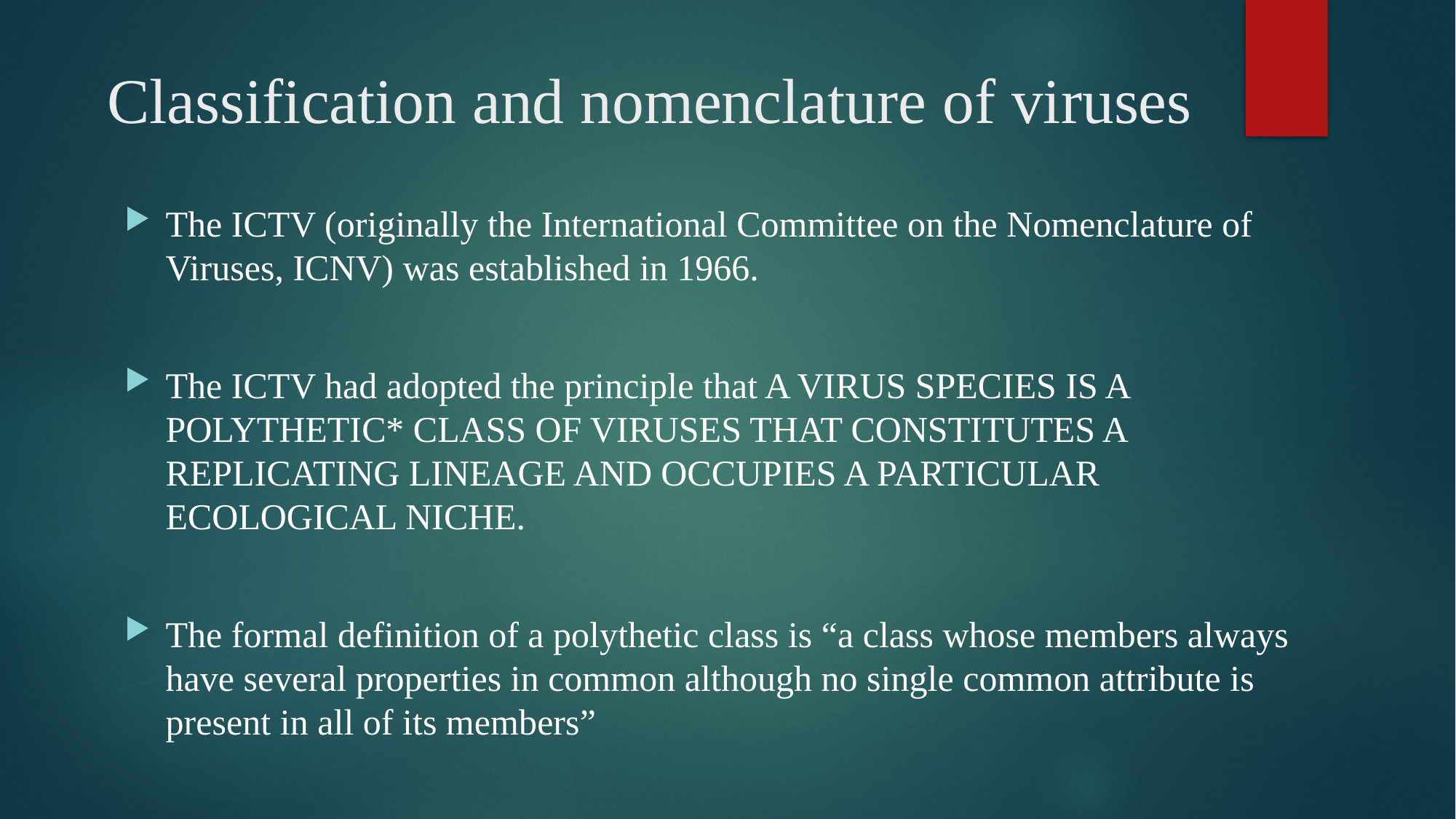

# Classification and nomenclature of viruses
The ICTV (originally the International Committee on the Nomenclature of Viruses, ICNV) was established in 1966.

The ICTV had adopted the principle that A VIRUS SPECIES IS A POLYTHETIC* CLASS OF VIRUSES THAT CONSTITUTES A REPLICATING LINEAGE AND OCCUPIES A PARTICULAR ECOLOGICAL NICHE.

The formal definition of a polythetic class is “a class whose members always have several properties in common although no single common attribute is present in all of its members”